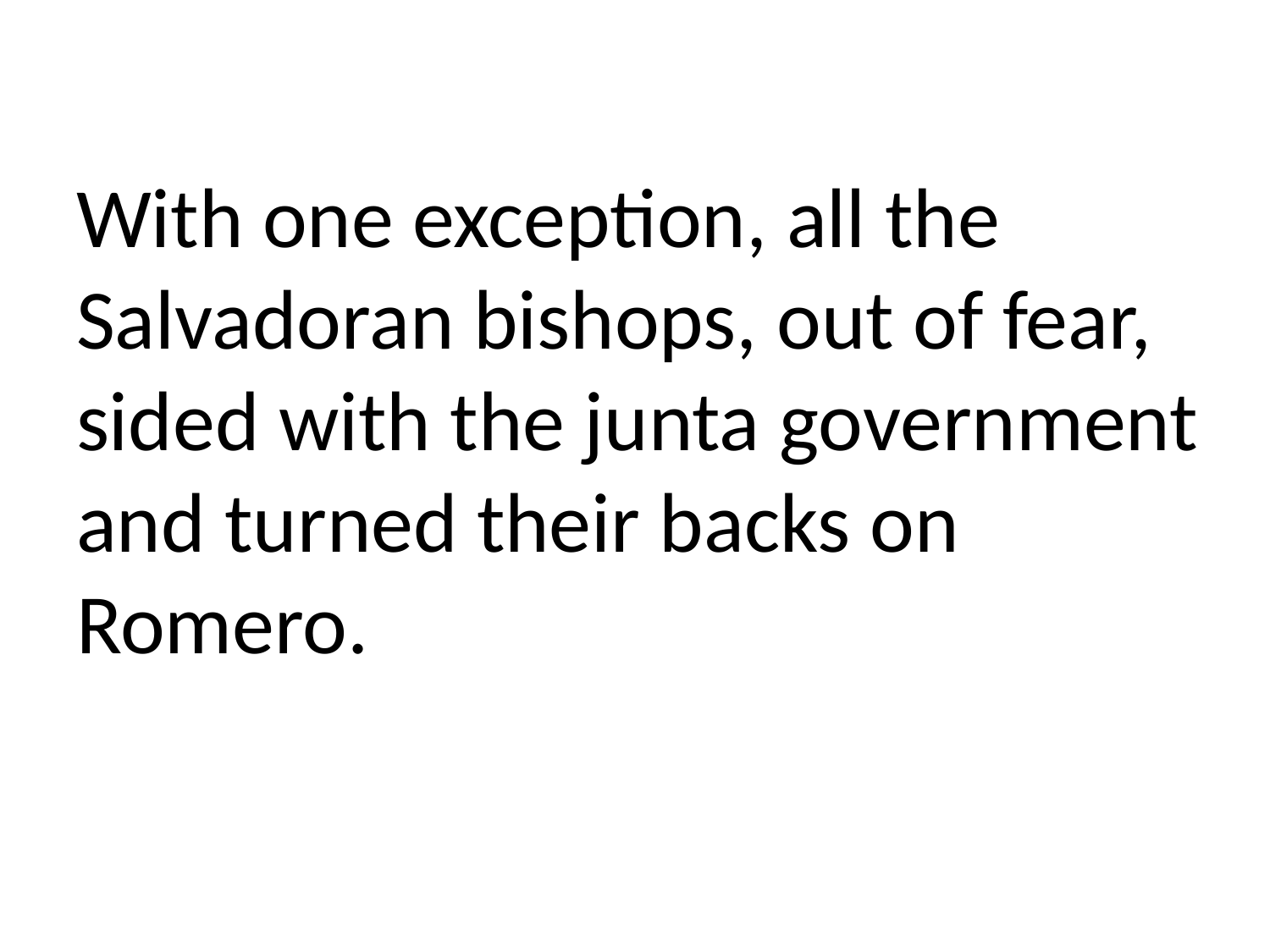

# With one exception, all the Salvadoran bishops, out of fear, sided with the junta government and turned their backs on Romero.